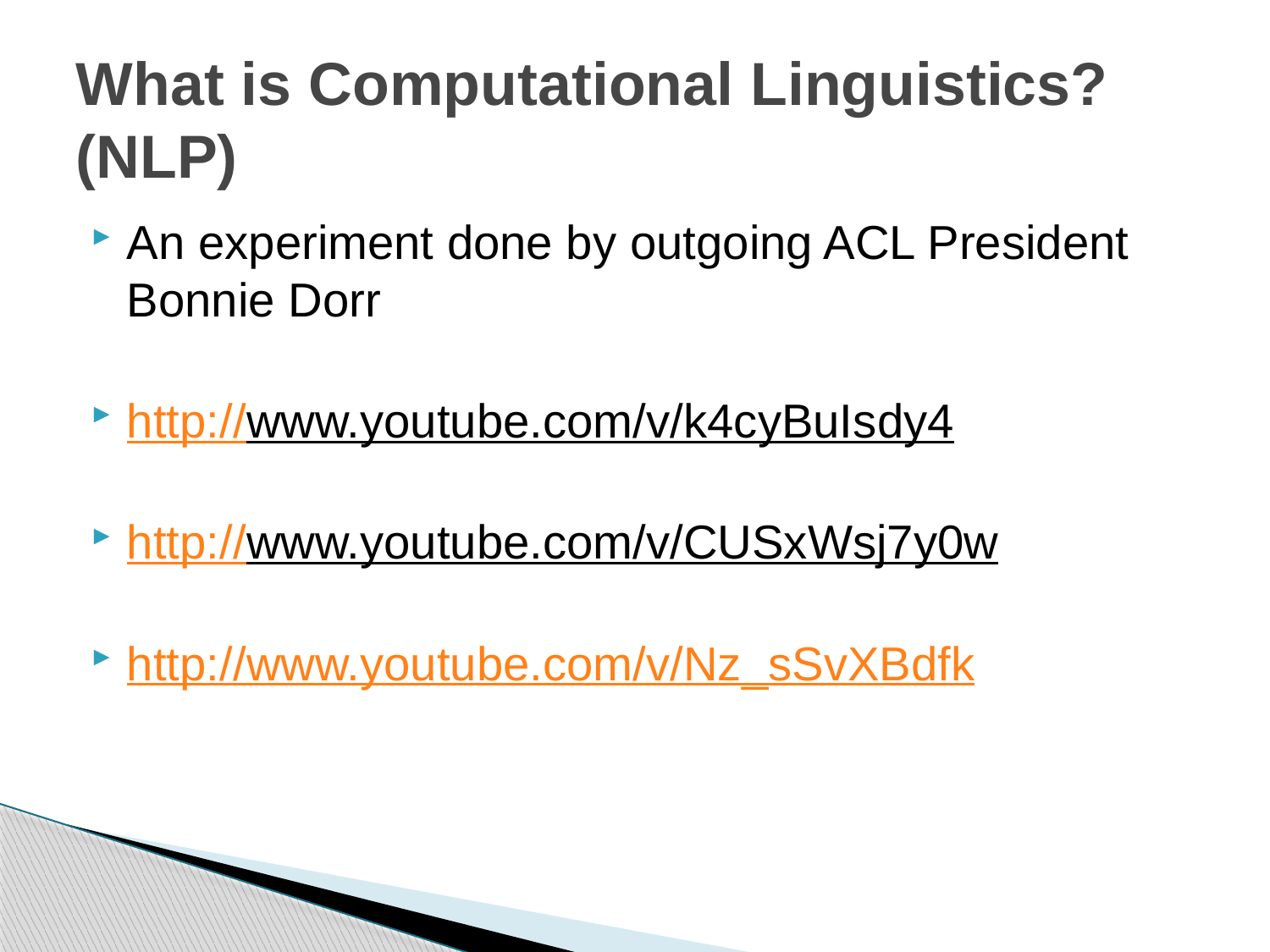

# What is Computational Linguistics? (NLP)
An experiment done by outgoing ACL President Bonnie Dorr
http://www.youtube.com/v/k4cyBuIsdy4
http://www.youtube.com/v/CUSxWsj7y0w
http://www.youtube.com/v/Nz_sSvXBdfk